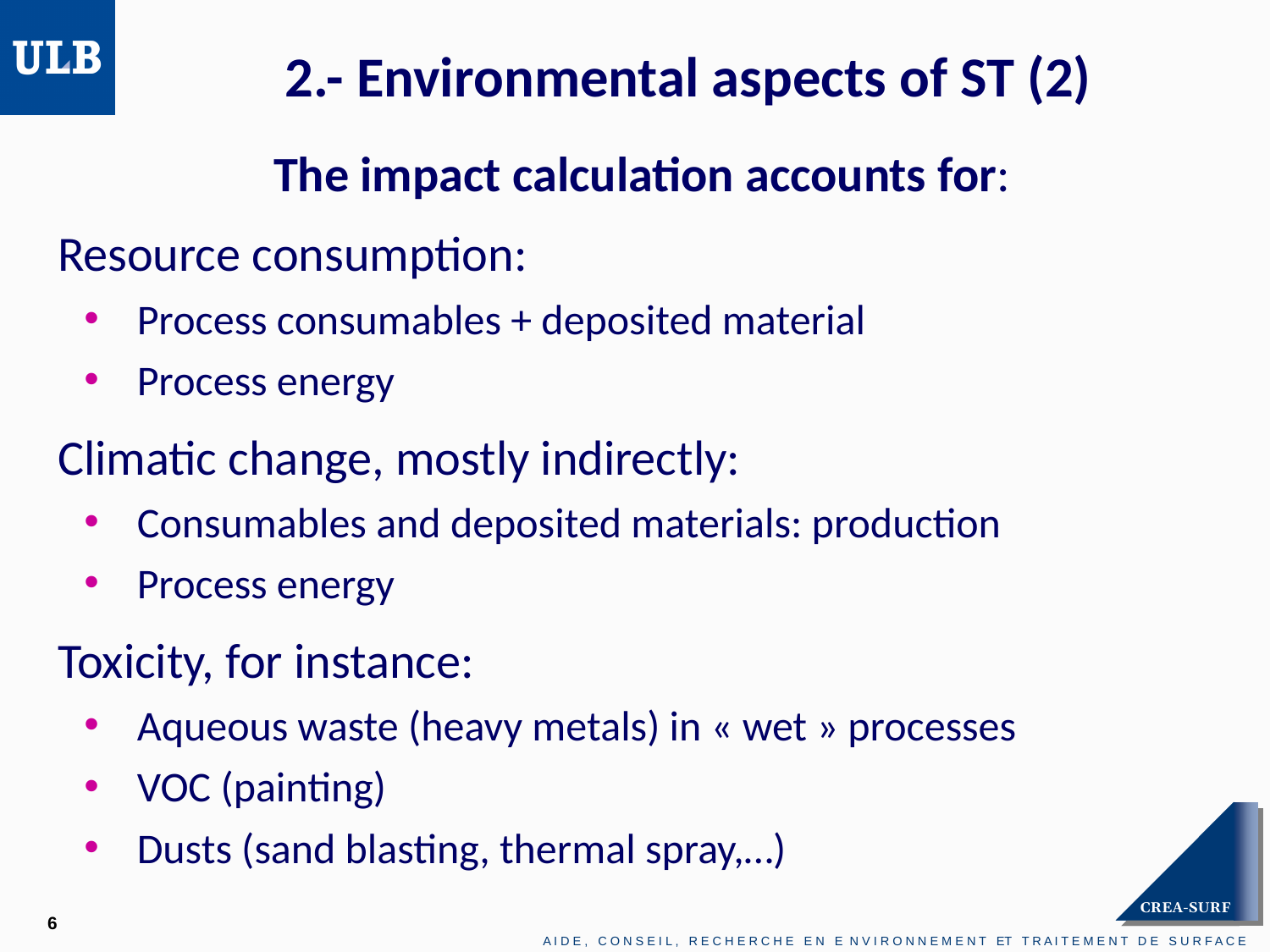

# 2.- Environmental aspects of ST (2)
The impact calculation accounts for:
Resource consumption:
Process consumables + deposited material
Process energy
Climatic change, mostly indirectly:
Consumables and deposited materials: production
Process energy
Toxicity, for instance:
Aqueous waste (heavy metals) in « wet » processes
VOC (painting)
Dusts (sand blasting, thermal spray,…)